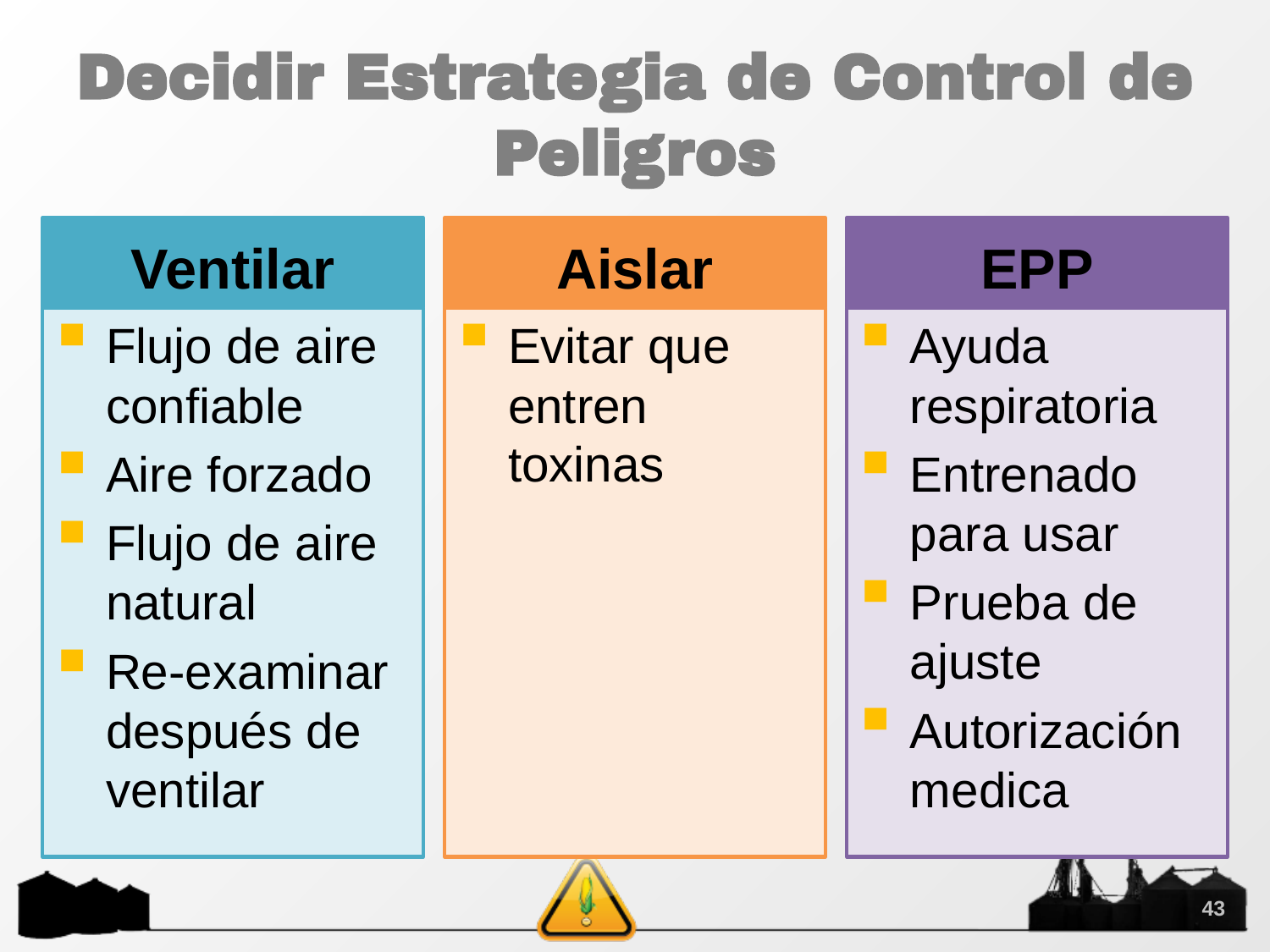

# Decidir Estrategia de Control de Peligros
Ventilar
Aislar
EPP
Flujo de aire confiable
Aire forzado
Flujo de aire natural
Re-examinar después de ventilar
Evitar que entren toxinas
Ayuda respiratoria
Entrenado para usar
Prueba de ajuste
Autorización medica
43